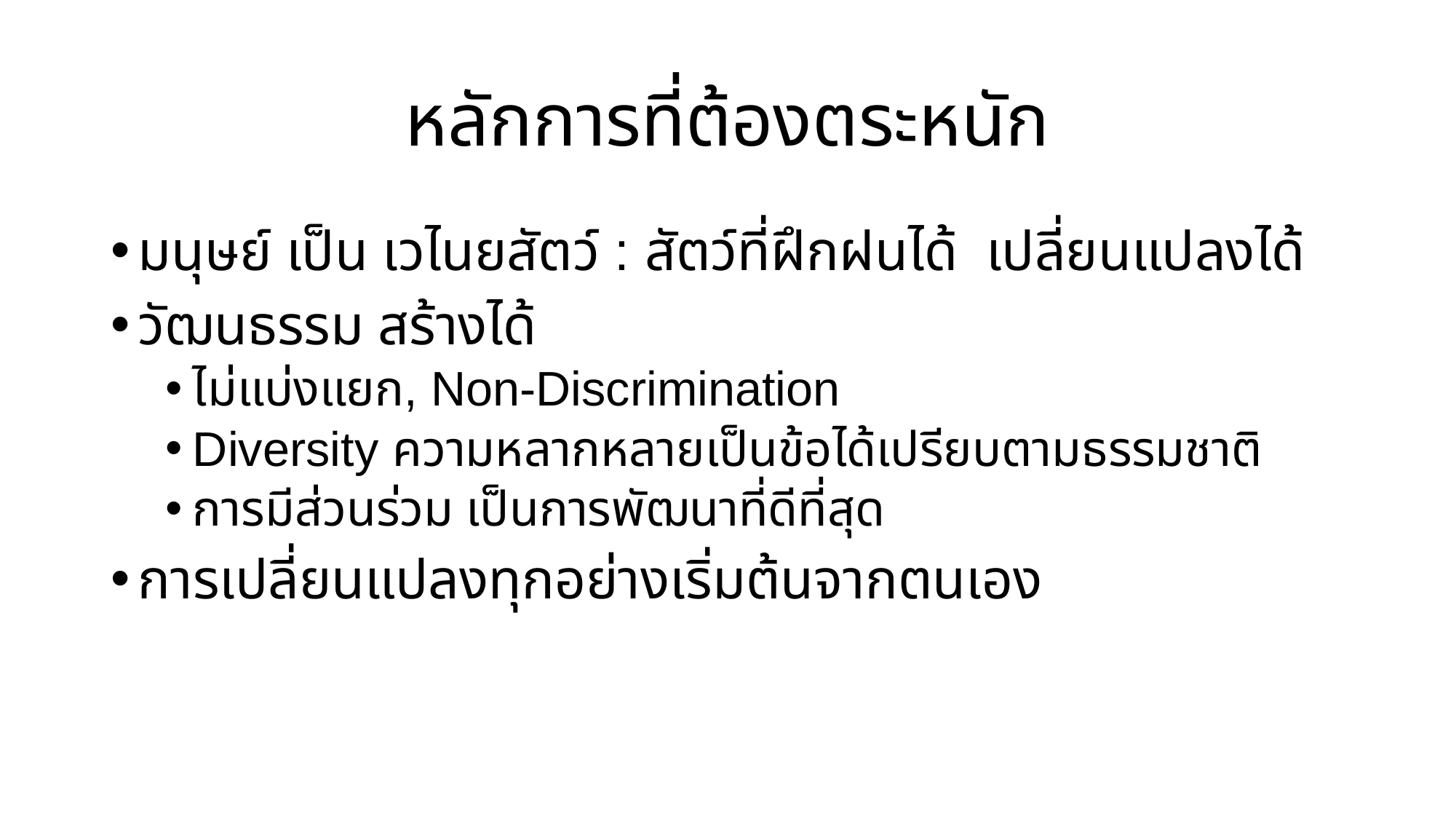

# หลักการที่ต้องตระหนัก
มนุษย์ เป็น เวไนยสัตว์ : สัตว์ที่ฝึกฝนได้  เปลี่ยนแปลงได้
วัฒนธรรม สร้างได้
ไม่แบ่งแยก, Non-Discrimination
Diversity ความหลากหลายเป็นข้อได้เปรียบตามธรรมชาติ
การมีส่วนร่วม เป็นการพัฒนาที่ดีที่สุด
การเปลี่ยนแปลงทุกอย่างเริ่มต้นจากตนเอง